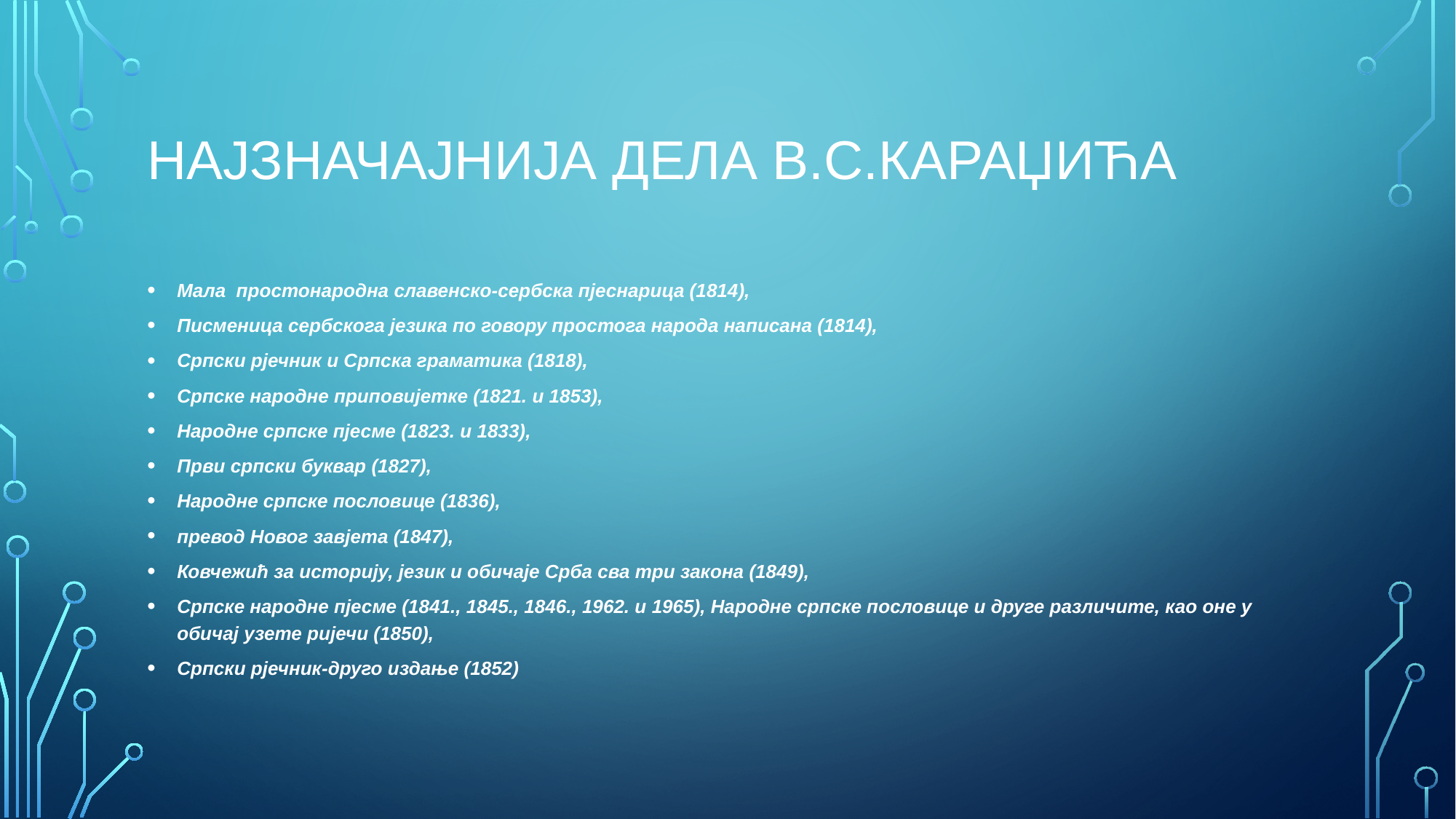

# Најзначајнија дела В.С.Караџића
Maлa  простонародна славенско-сербска пјеснарица (1814),
Писменица сербскога језика по говору простога народа написана (1814),
Српски рјечник и Српска граматика (1818),
Српске народне приповијетке (1821. и 1853),
Народне српске пјесме (1823. и 1833),
Први српски буквар (1827),
Народне српске пословице (1836),
превод Новог завјета (1847),
Ковчежић за историју, језик и обичаје Срба сва три закона (1849),
Српске народне пјесме (1841., 1845., 1846., 1962. и 1965), Народне српске пословице и друге различите, као оне у обичај узете ријечи (1850),
Српски рјечник-друго издање (1852)